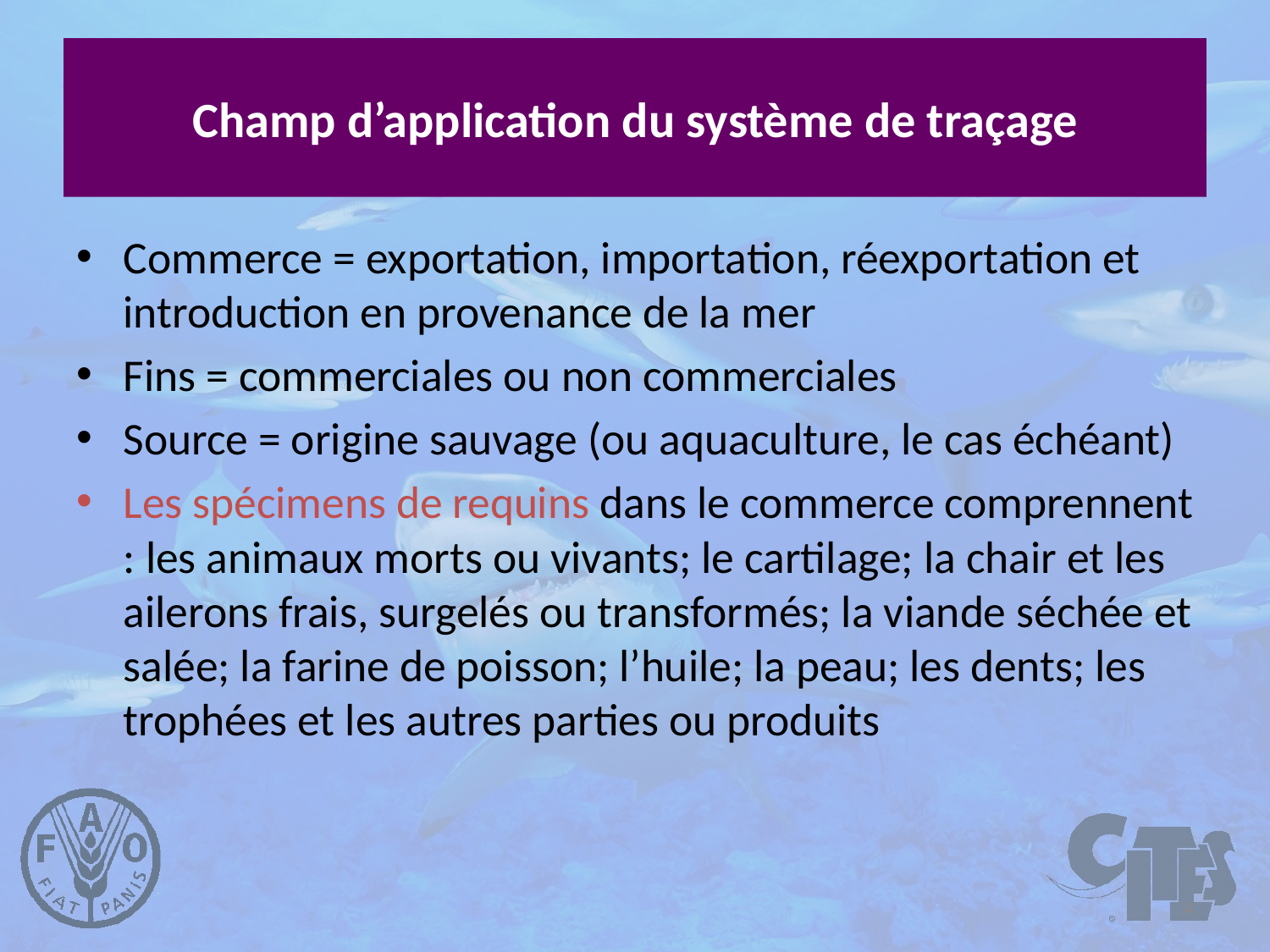

# Champ d’application du système de traçage
Commerce = exportation, importation, réexportation et introduction en provenance de la mer
Fins = commerciales ou non commerciales
Source = origine sauvage (ou aquaculture, le cas échéant)
Les spécimens de requins dans le commerce comprennent : les animaux morts ou vivants; le cartilage; la chair et les ailerons frais, surgelés ou transformés; la viande séchée et salée; la farine de poisson; l’huile; la peau; les dents; les trophées et les autres parties ou produits

4